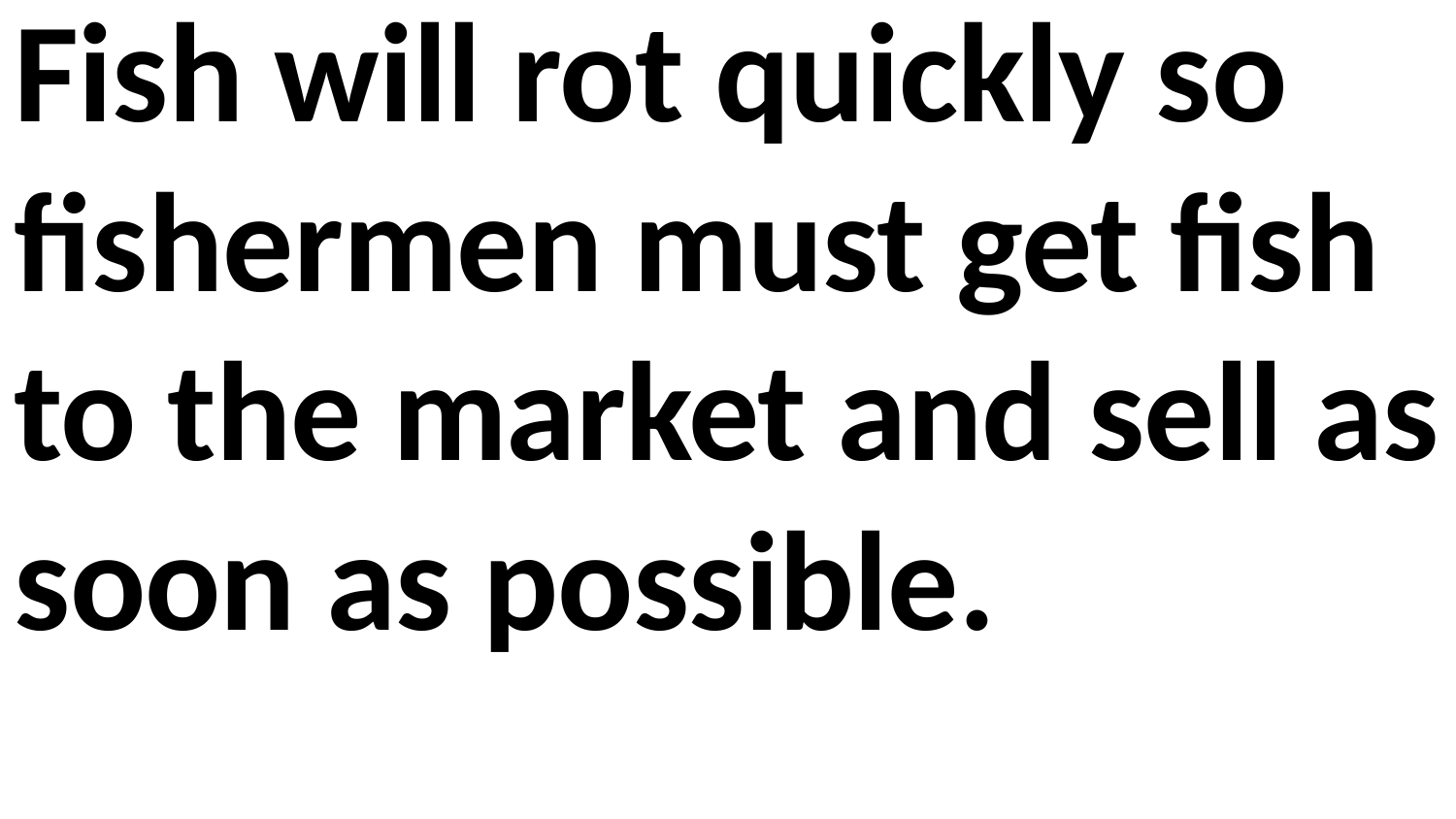

Fish will rot quickly so fishermen must get fish to the market and sell as soon as possible.